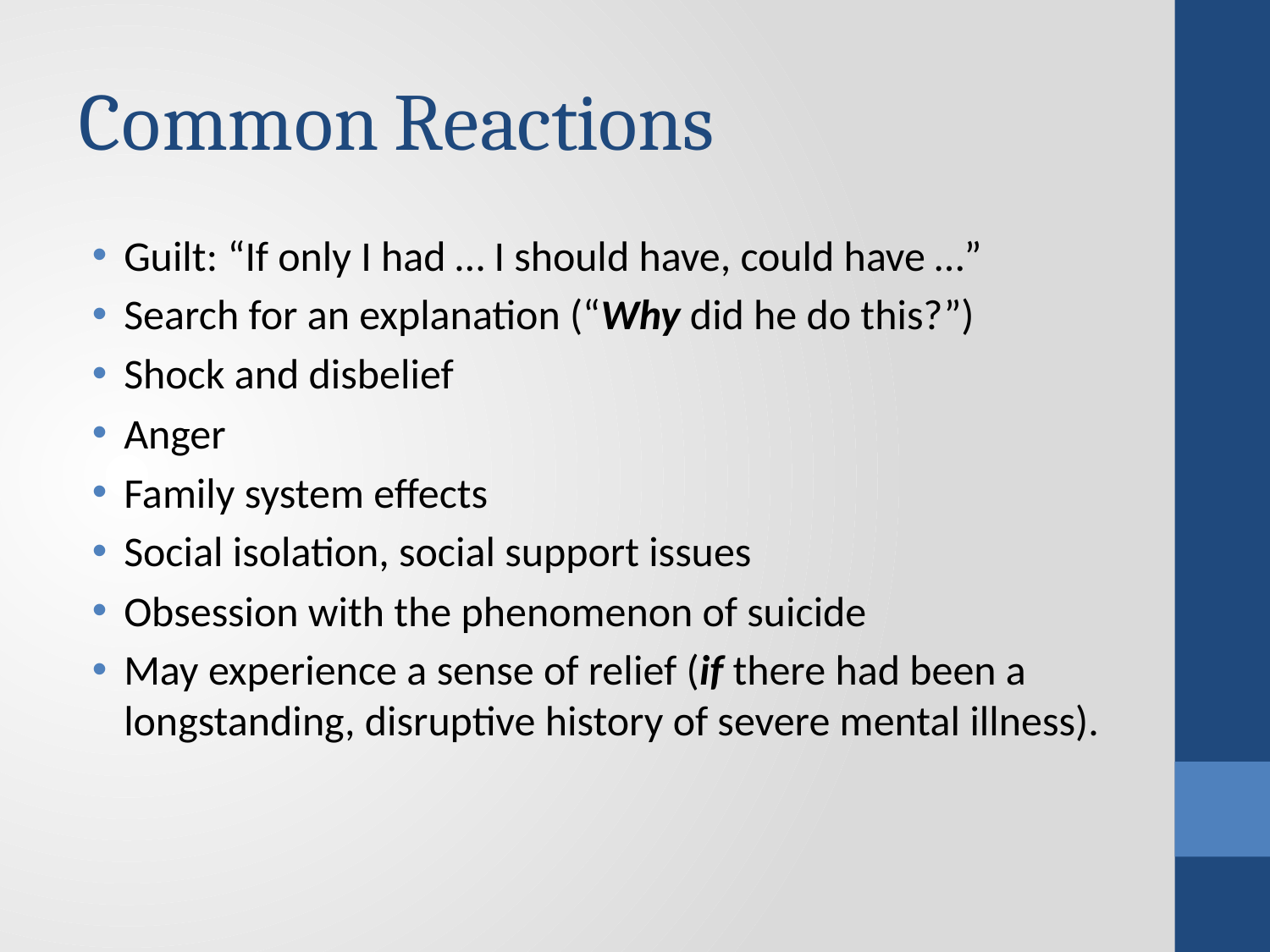

# Common Reactions
Guilt: “If only I had … I should have, could have …”
Search for an explanation (“Why did he do this?”)
Shock and disbelief
Anger
Family system effects
Social isolation, social support issues
Obsession with the phenomenon of suicide
May experience a sense of relief (if there had been a longstanding, disruptive history of severe mental illness).